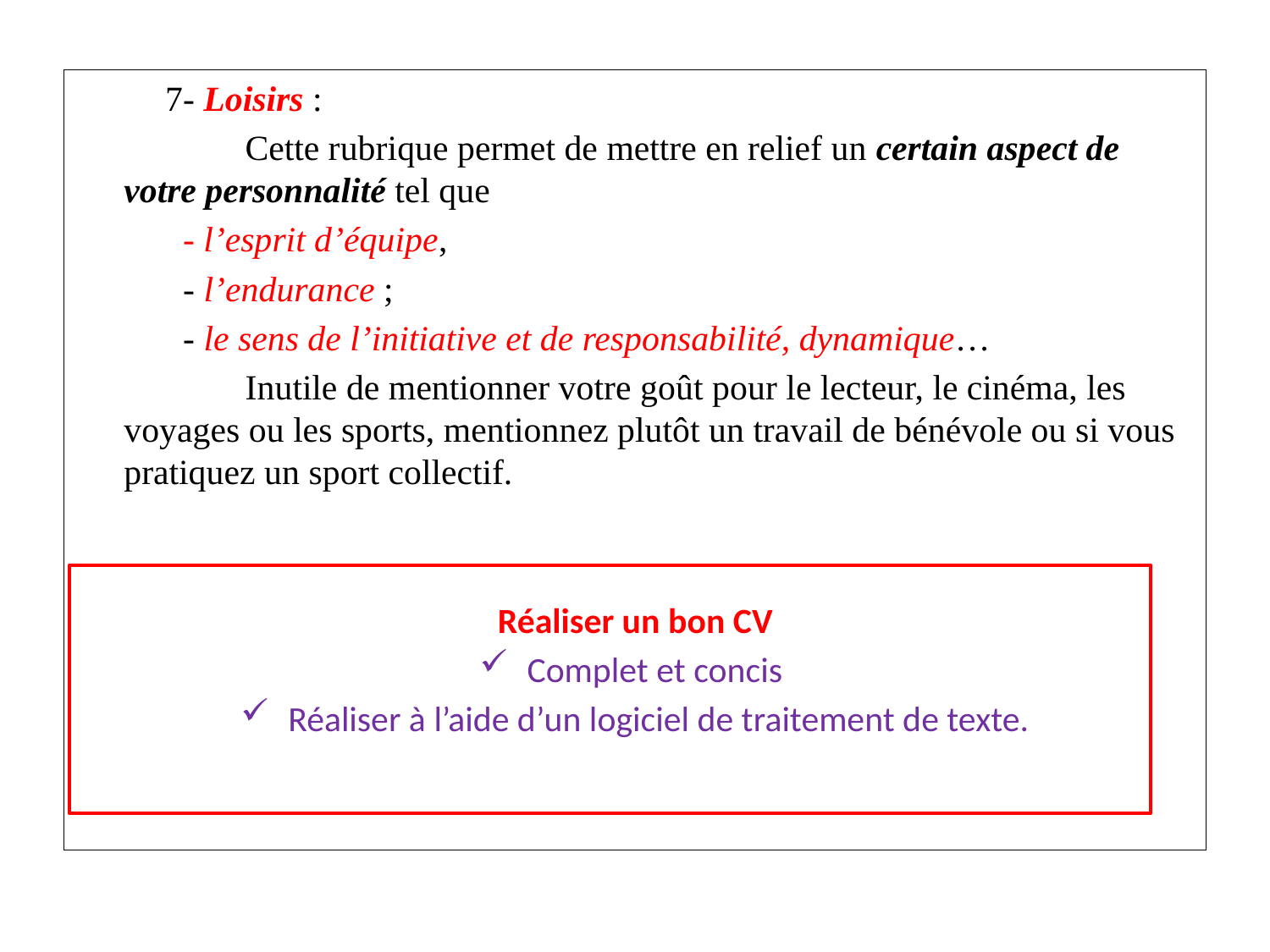

7- Loisirs :
                   Cette rubrique permet de mettre en relief un certain aspect de votre personnalité tel que
            - l’esprit d’équipe,
            - l’endurance ;
            - le sens de l’initiative et de responsabilité, dynamique…
                   Inutile de mentionner votre goût pour le lecteur, le cinéma, les voyages ou les sports, mentionnez plutôt un travail de bénévole ou si vous pratiquez un sport collectif.

 Réaliser un bon CV
Complet et concis
Réaliser à l’aide d’un logiciel de traitement de texte.